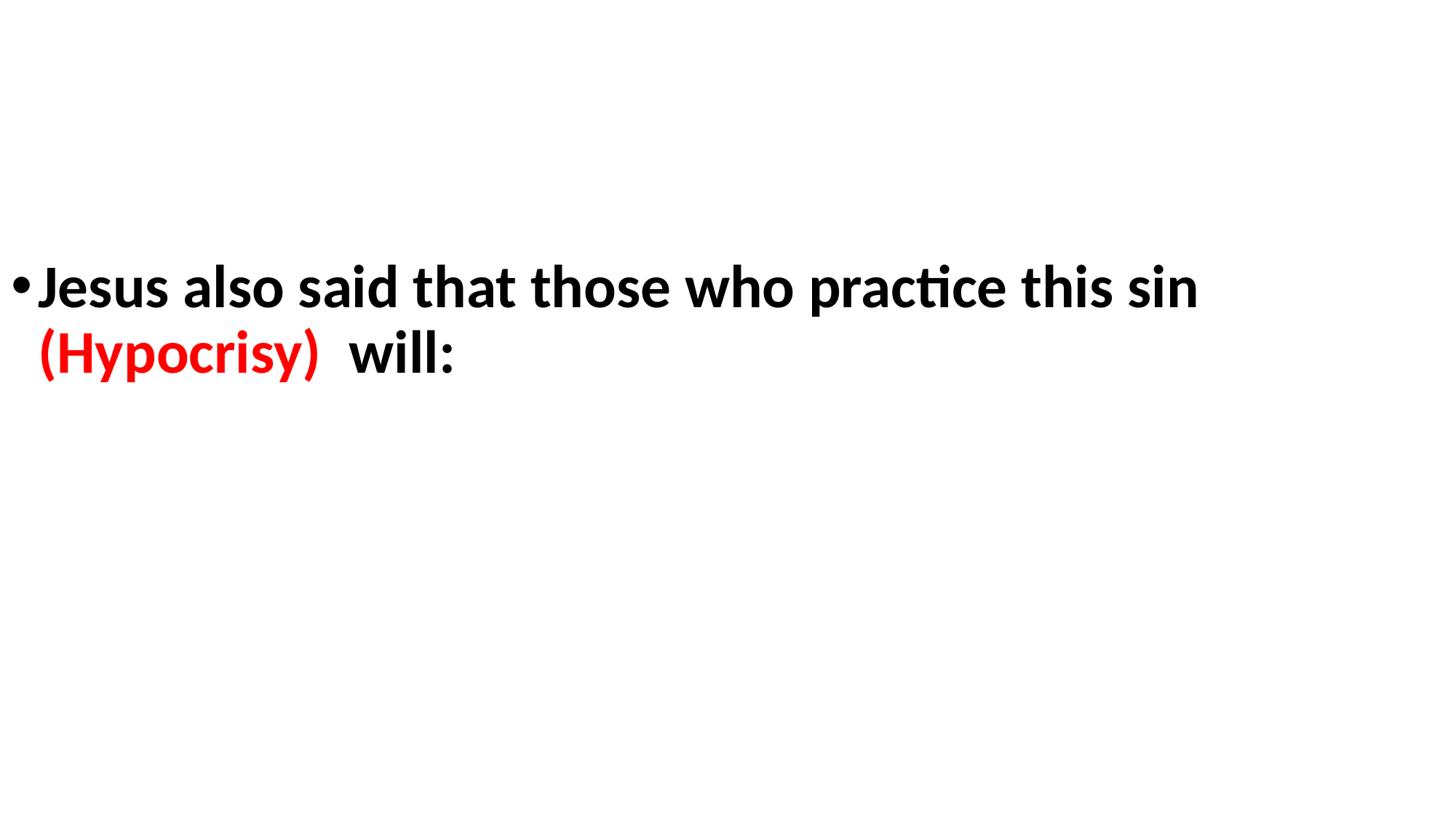

Jesus also said that those who practice this sin (Hypocrisy)  will: